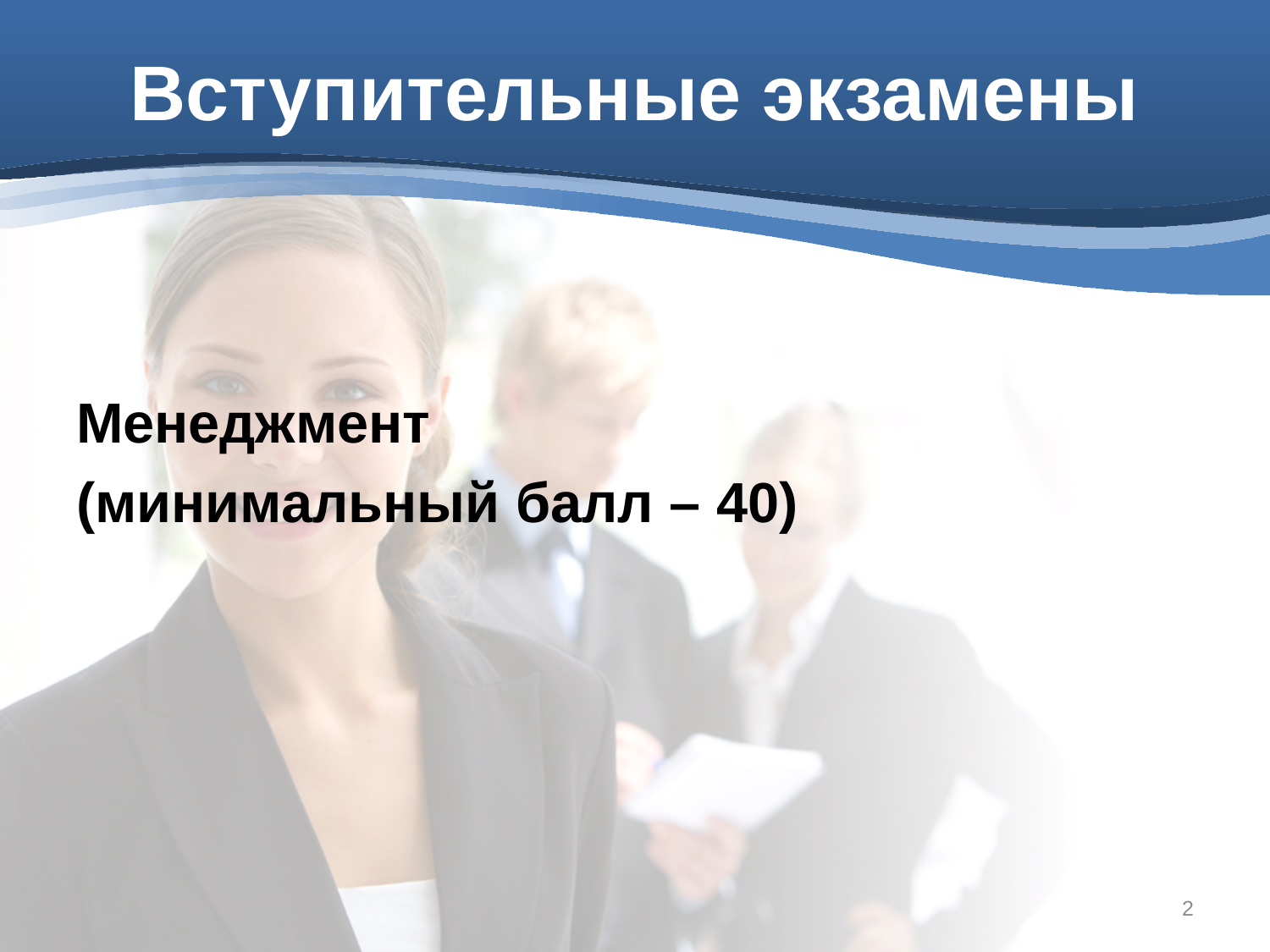

# Вступительные экзамены

Менеджмент
(минимальный балл – 40)
2